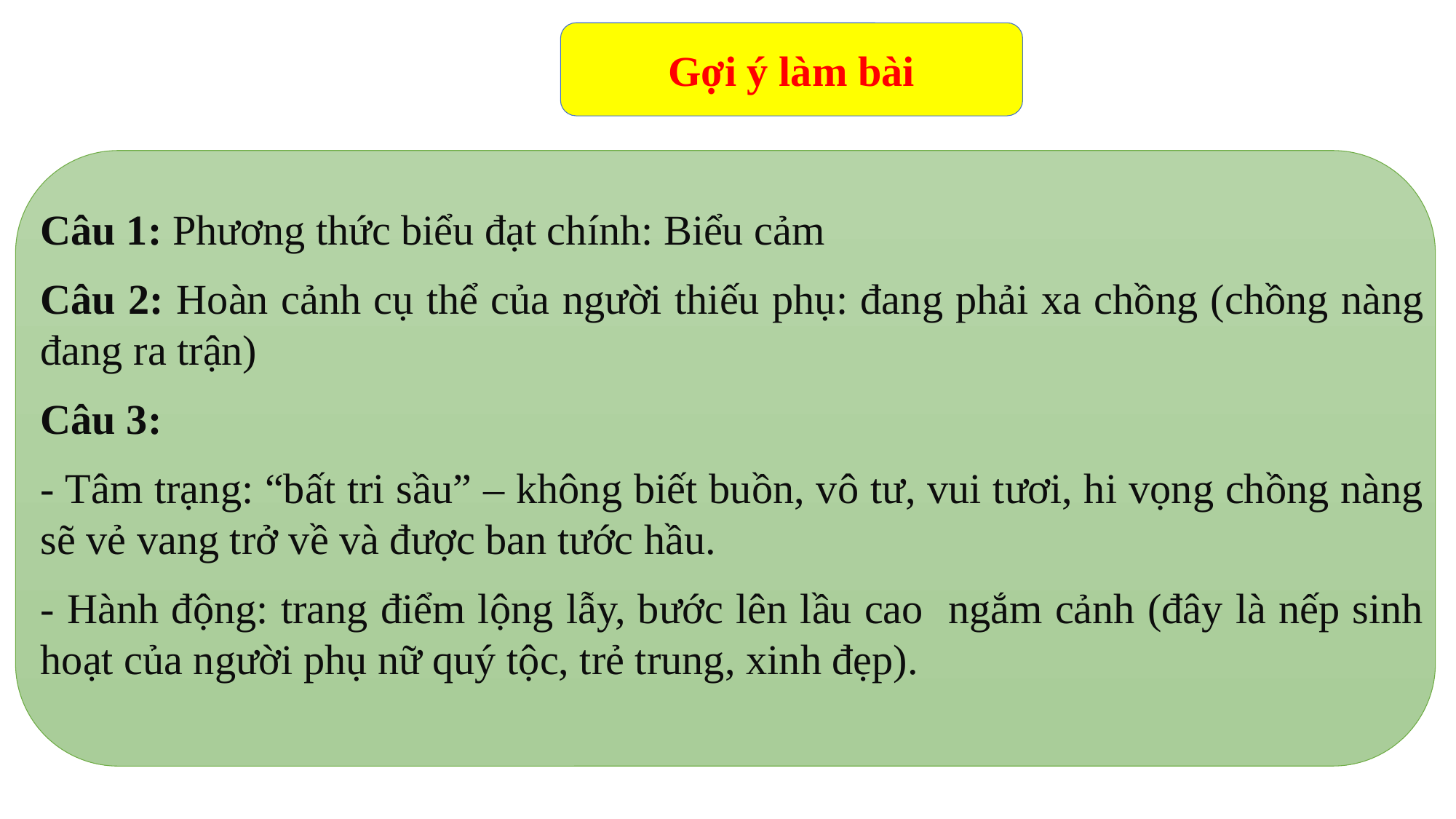

Gợi ý làm bài

Câu 1: Phương thức biểu đạt chính: Biểu cảm
Câu 2: Hoàn cảnh cụ thể của người thiếu phụ: đang phải xa chồng (chồng nàng đang ra trận)
Câu 3:
- Tâm trạng: “bất tri sầu” – không biết buồn, vô tư, vui tươi, hi vọng chồng nàng sẽ vẻ vang trở về và được ban tước hầu.
- Hành động: trang điểm lộng lẫy, bước lên lầu cao  ngắm cảnh (đây là nếp sinh hoạt của người phụ nữ quý tộc, trẻ trung, xinh đẹp).